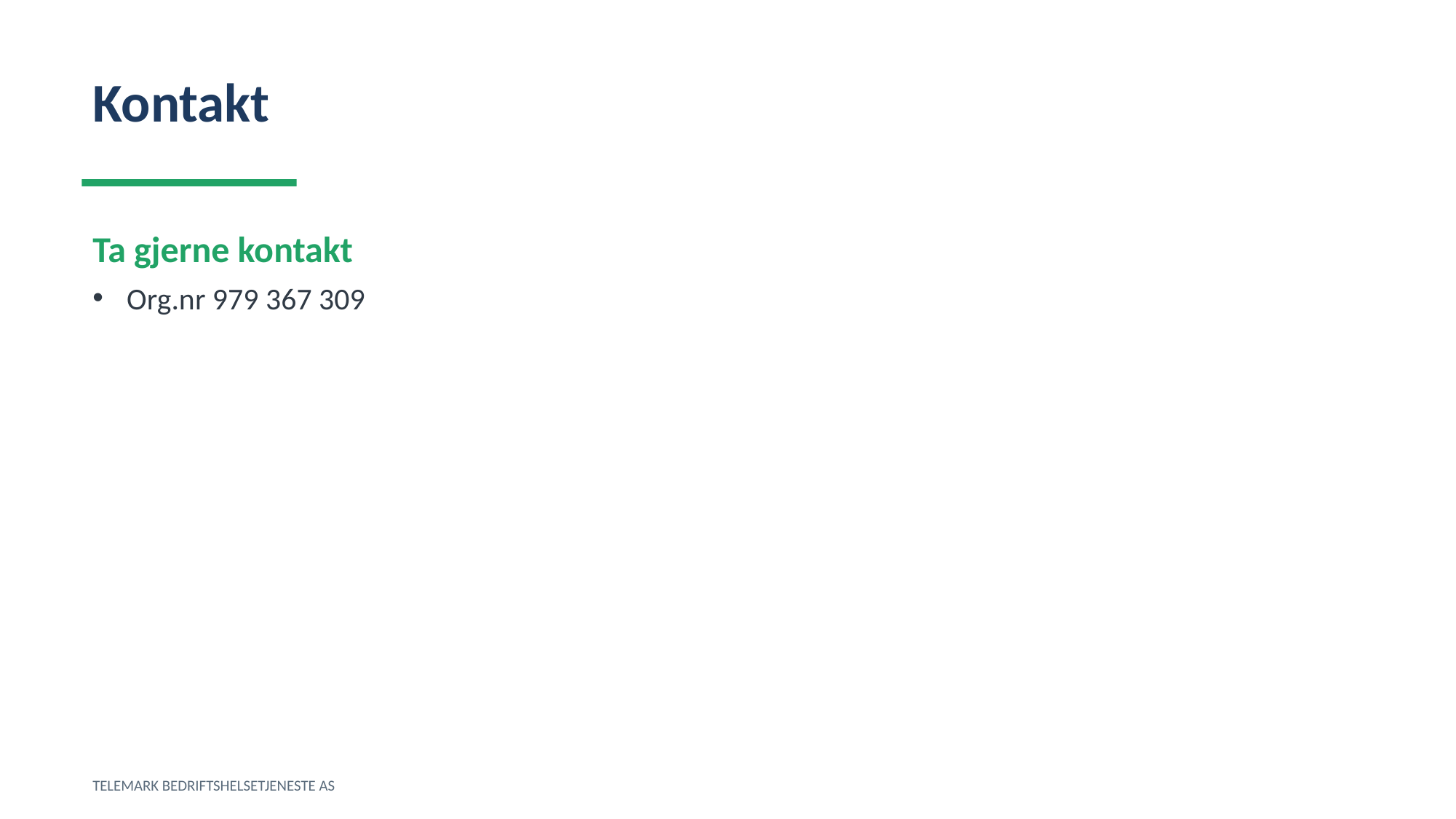

Kontakt

Ta gjerne kontakt
Org.nr 979 367 309
TELEMARK BEDRIFTSHELSETJENESTE AS